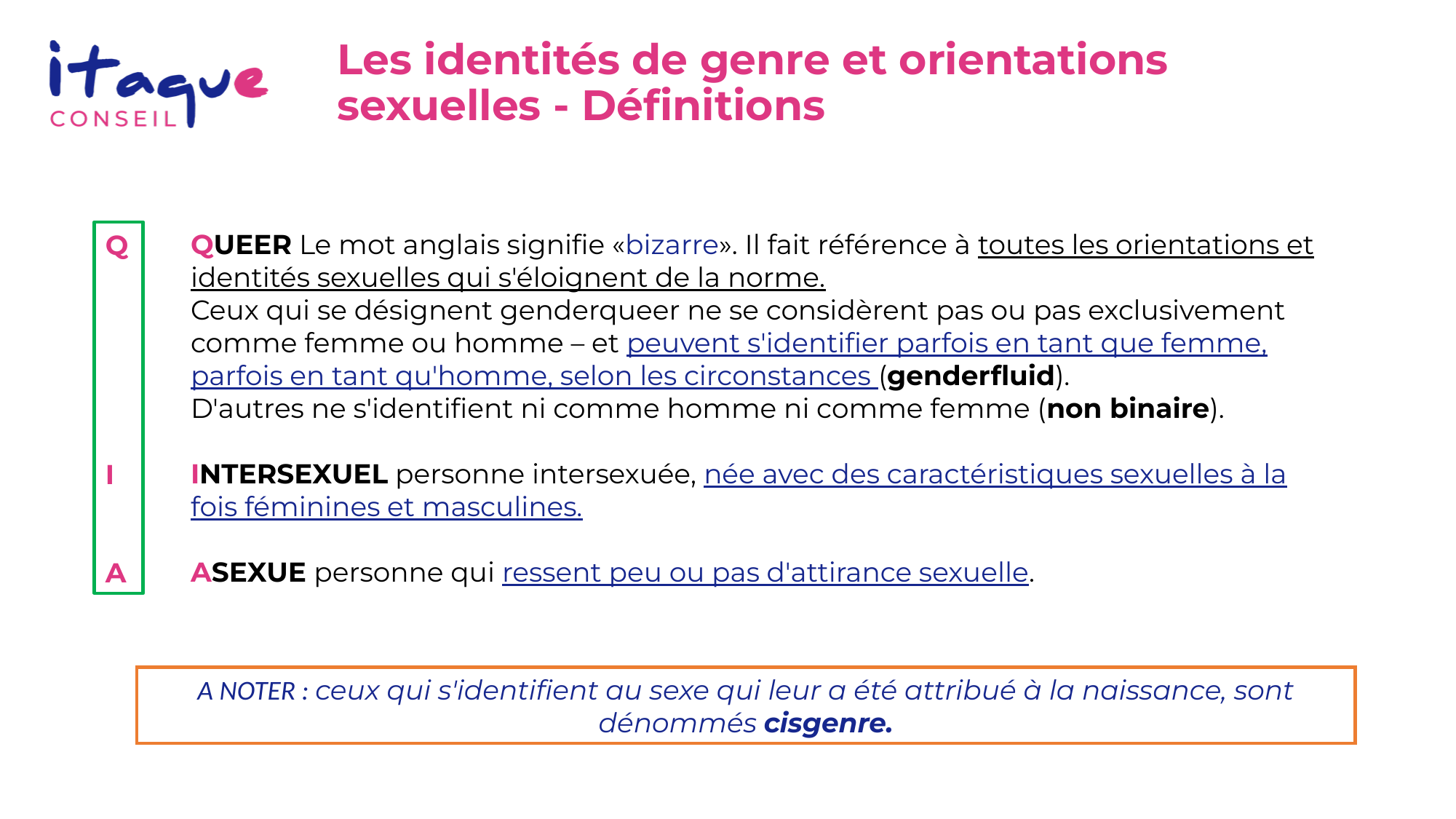

# Les identités de genre et orientations sexuelles - Définitions
Q

I

A
QUEER Le mot anglais signifie «bizarre». Il fait référence à toutes les orientations et identités sexuelles qui s'éloignent de la norme.
Ceux qui se désignent genderqueer ne se considèrent pas ou pas exclusivement comme femme ou homme – et peuvent s'identifier parfois en tant que femme, parfois en tant qu'homme, selon les circonstances (genderfluid).
D'autres ne s'identifient ni comme homme ni comme femme (non binaire).

INTERSEXUEL personne intersexuée, née avec des caractéristiques sexuelles à la fois féminines et masculines.

ASEXUE personne qui ressent peu ou pas d'attirance sexuelle.
A NOTER : ceux qui s'identifient au sexe qui leur a été attribué à la naissance, sont dénommés cisgenre.